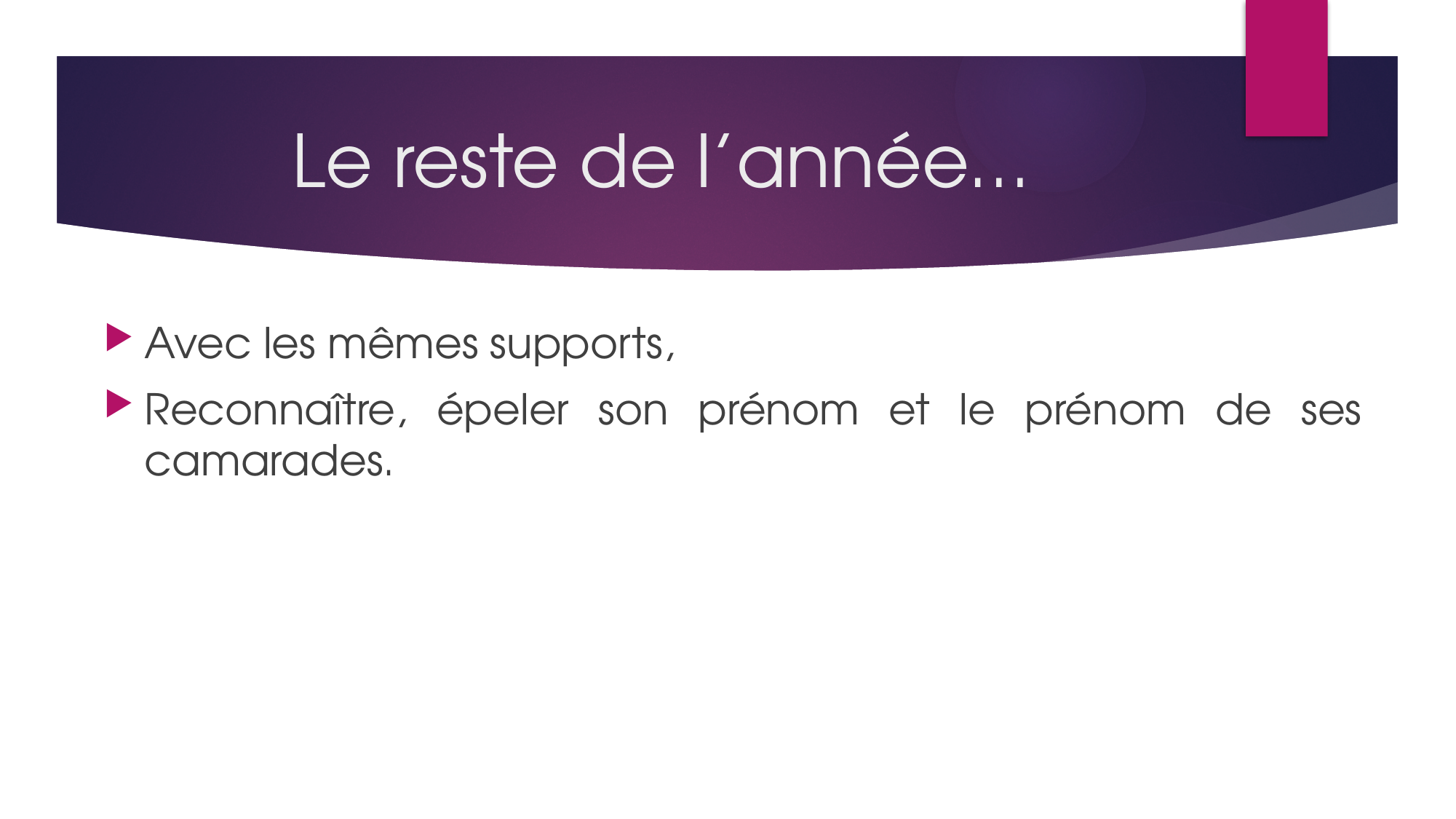

# Le reste de l’année…
Avec les mêmes supports,
Reconnaître, épeler son prénom et le prénom de ses camarades.